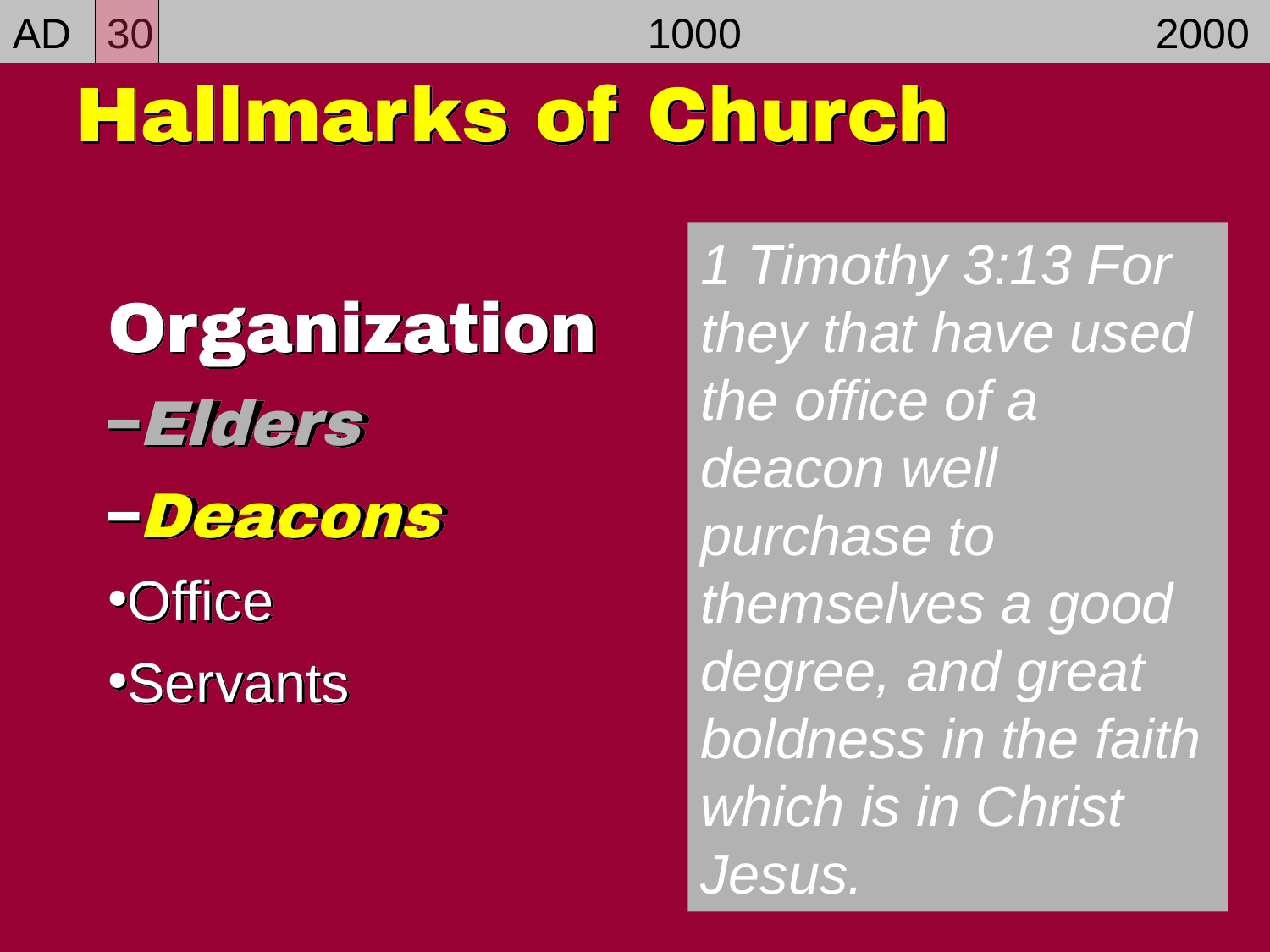

AD   30				1000				2000

Hallmarks of Church
1 Timothy 3:13 For they that have used the office of a deacon well purchase to themselves a good degree, and great boldness in the faith which is in Christ Jesus.
Organization
Elders
Deacons
Office
Servants